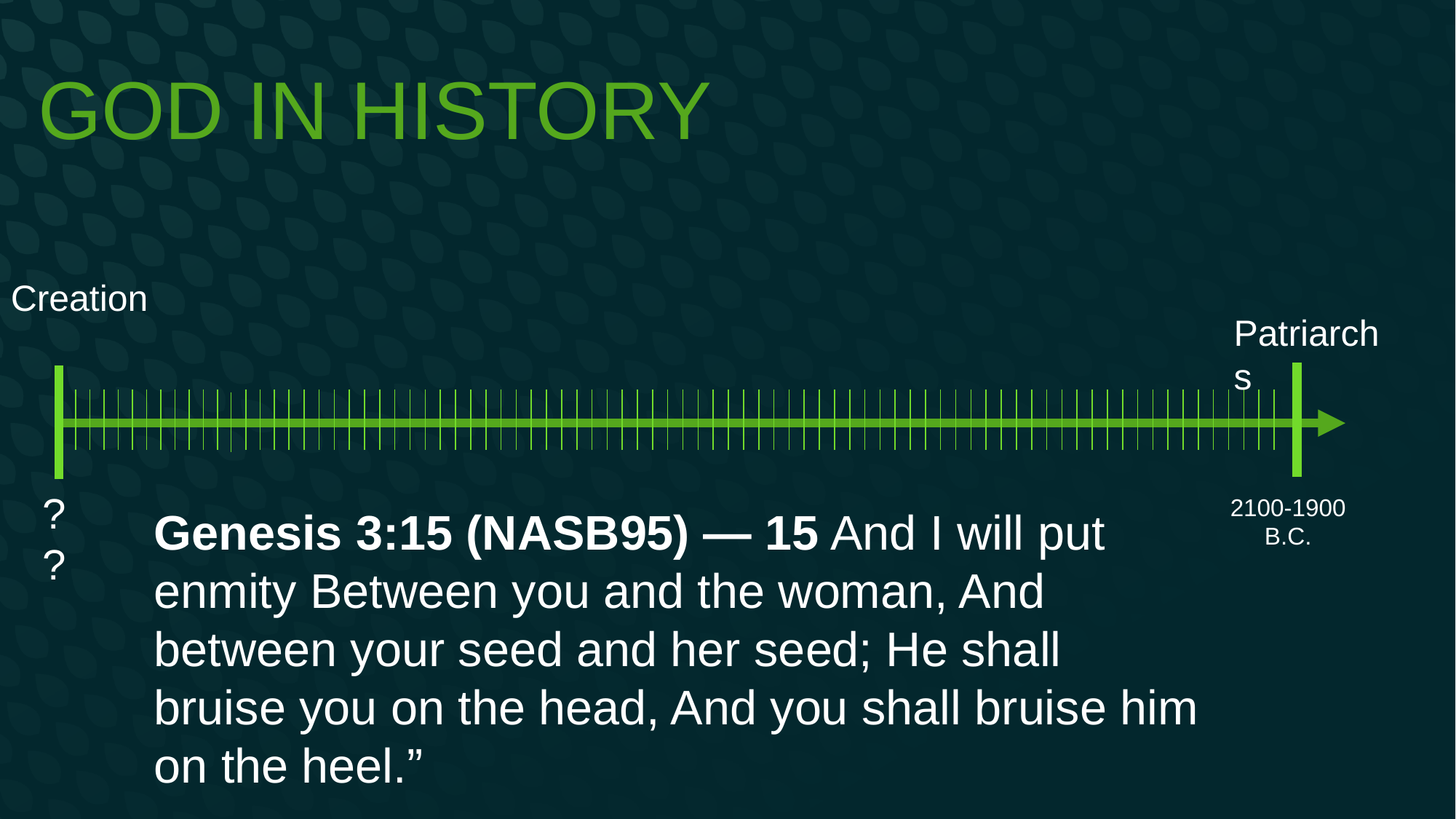

# God In History
Creation
Patriarchs
??
2100-1900 B.C.
Genesis 3:15 (NASB95) — 15 And I will put enmity Between you and the woman, And between your seed and her seed; He shall bruise you on the head, And you shall bruise him on the heel.”